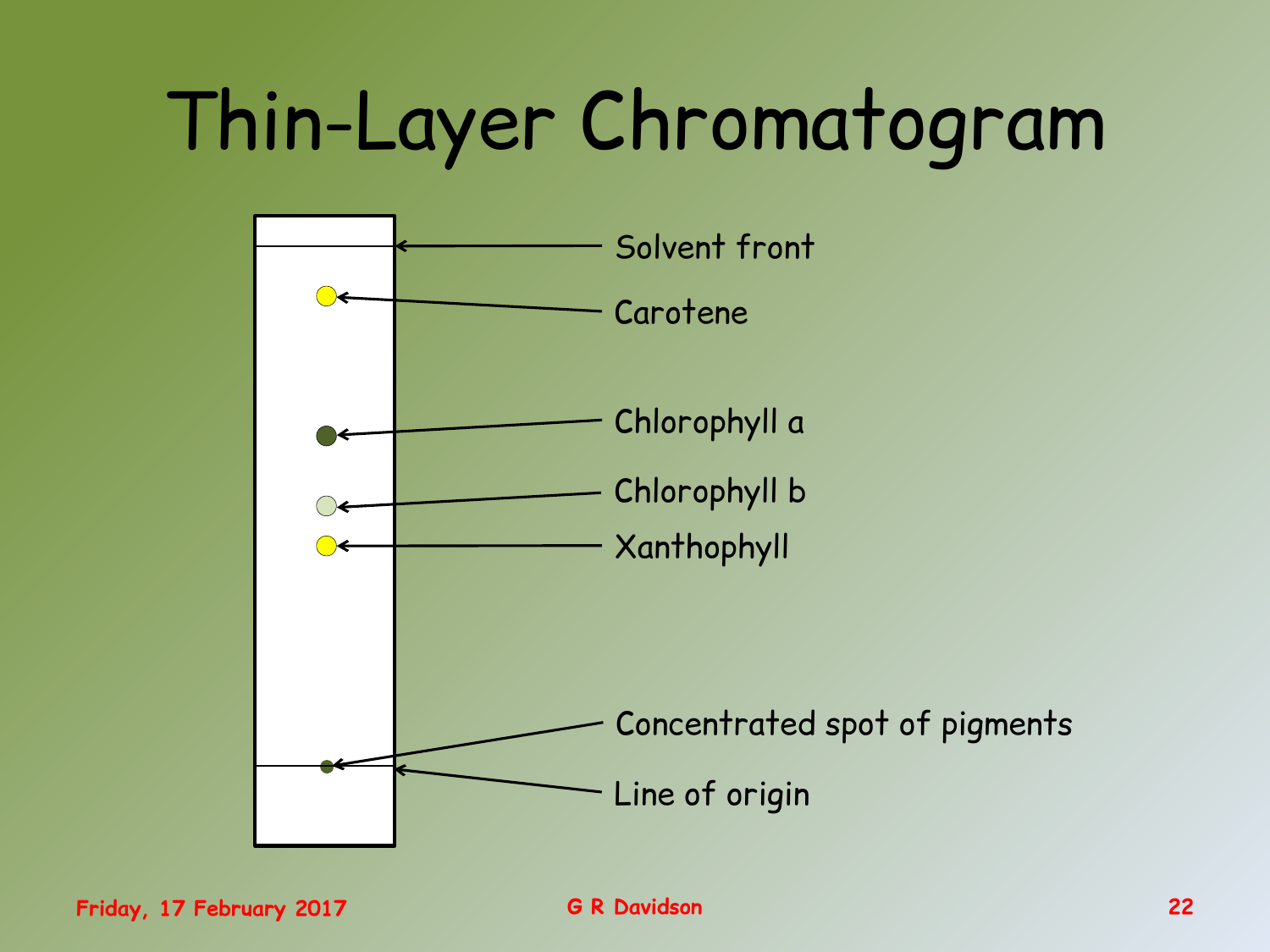

# Thin-Layer Chromatogram

Solvent front

Carotene
Chlorophyll a

Chlorophyll b

Xanthophyll

Concentrated spot of pigments

Line of origin
Friday, 17 February 2017
G R Davidson
22